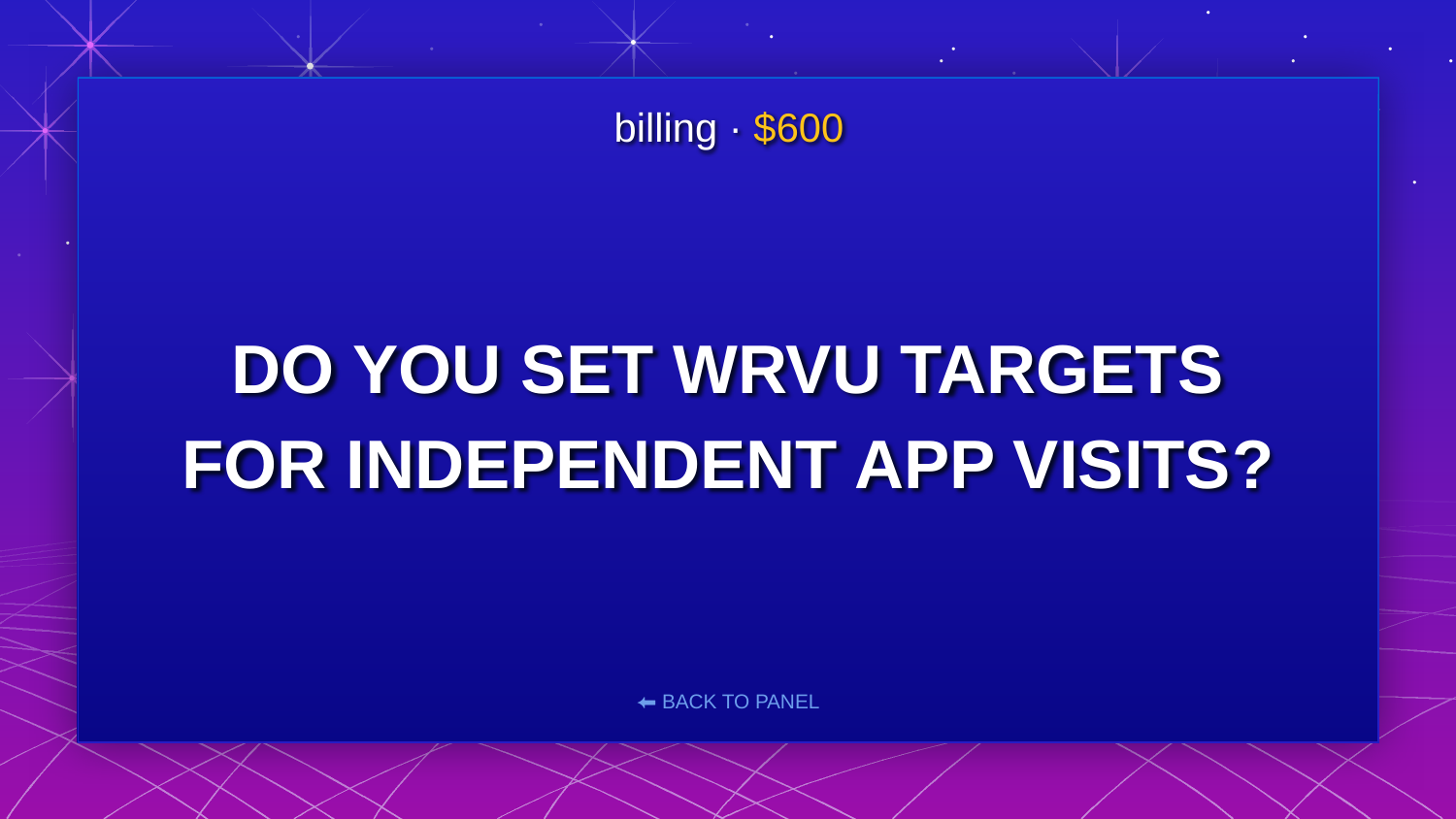

billing · $600
# DO YOU SET WRVU TARGETS FOR INDEPENDENT APP VISITS?